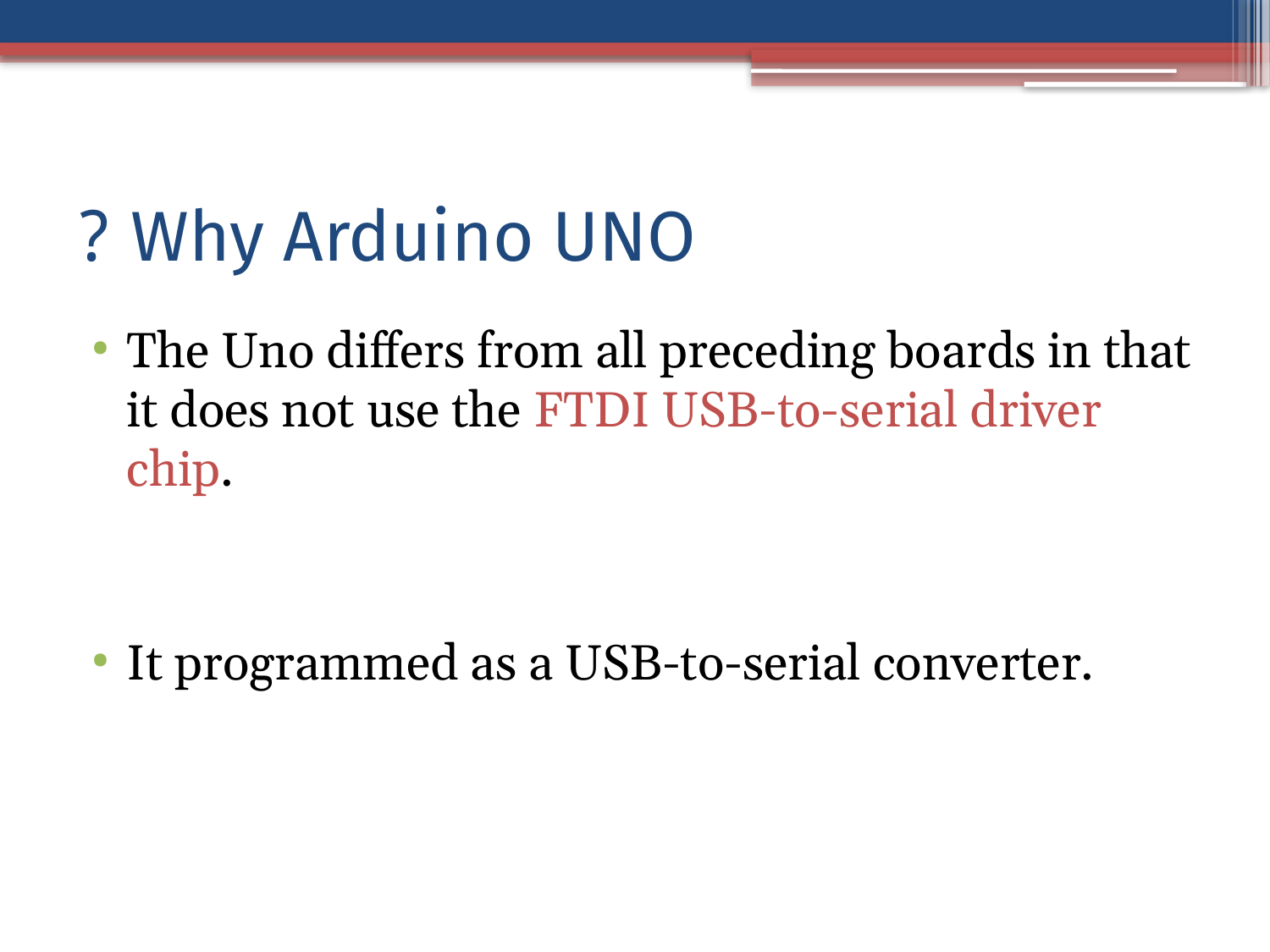

# Why Arduino UNO ?
The Uno differs from all preceding boards in that it does not use the FTDI USB-to-serial driver chip.

It programmed as a USB-to-serial converter.